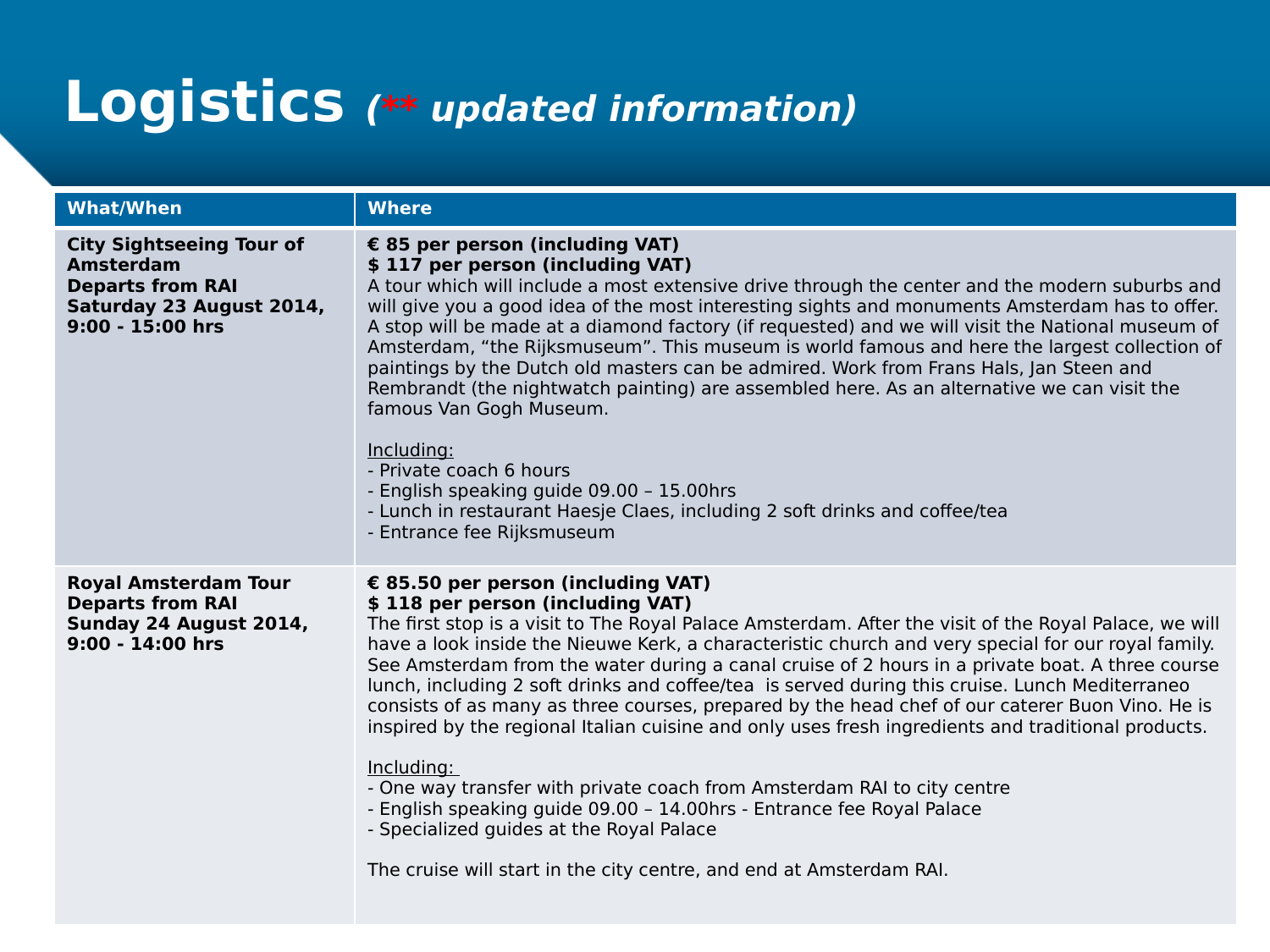

# Logistics (** updated information)
| What/When | Where |
| --- | --- |
| City Sightseeing Tour of Amsterdam Departs from RAI Saturday 23 August 2014, 9:00 - 15:00 hrs | € 85 per person (including VAT) $ 117 per person (including VAT) A tour which will include a most extensive drive through the center and the modern suburbs and will give you a good idea of the most interesting sights and monuments Amsterdam has to offer. A stop will be made at a diamond factory (if requested) and we will visit the National museum of Amsterdam, “the Rijksmuseum”. This museum is world famous and here the largest collection of paintings by the Dutch old masters can be admired. Work from Frans Hals, Jan Steen and Rembrandt (the nightwatch painting) are assembled here. As an alternative we can visit the famous Van Gogh Museum. Including: - Private coach 6 hours  - English speaking guide 09.00 – 15.00hrs  - Lunch in restaurant Haesje Claes, including 2 soft drinks and coffee/tea  - Entrance fee Rijksmuseum |
| Royal Amsterdam Tour Departs from RAI Sunday 24 August 2014, 9:00 - 14:00 hrs | € 85.50 per person (including VAT) $ 118 per person (including VAT) The first stop is a visit to The Royal Palace Amsterdam. After the visit of the Royal Palace, we will have a look inside the Nieuwe Kerk, a characteristic church and very special for our royal family.  See Amsterdam from the water during a canal cruise of 2 hours in a private boat. A three course lunch, including 2 soft drinks and coffee/tea  is served during this cruise. Lunch Mediterraneo consists of as many as three courses, prepared by the head chef of our caterer Buon Vino. He is inspired by the regional Italian cuisine and only uses fresh ingredients and traditional products.  Including:  - One way transfer with private coach from Amsterdam RAI to city centre  - English speaking guide 09.00 – 14.00hrs - Entrance fee Royal Palace - Specialized guides at the Royal Palace The cruise will start in the city centre, and end at Amsterdam RAI. |
7
1/31/2014